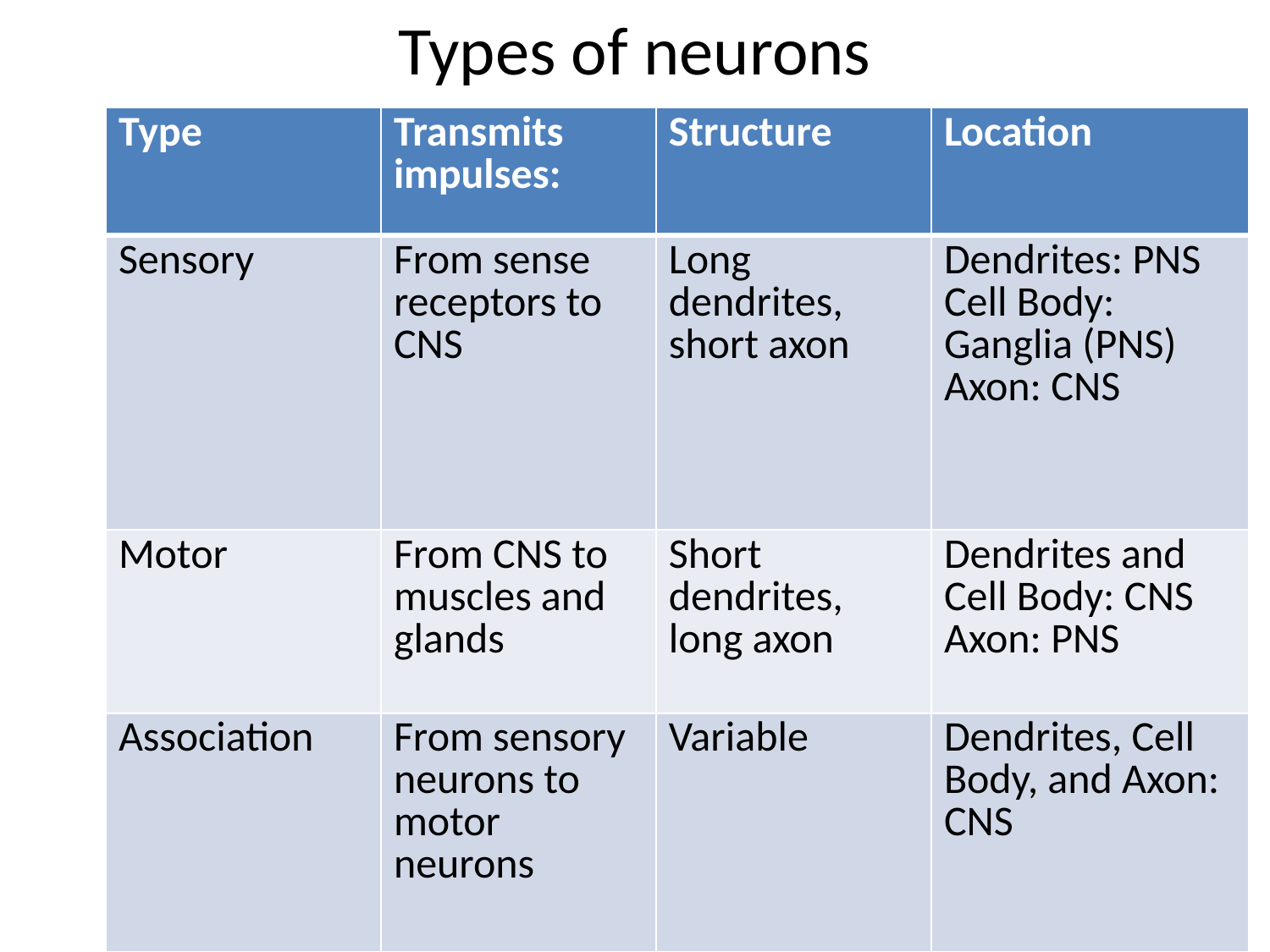

# Types of neurons
| Type | Transmits impulses: | Structure | Location |
| --- | --- | --- | --- |
| Sensory | From sense receptors to CNS | Long dendrites, short axon | Dendrites: PNS Cell Body: Ganglia (PNS) Axon: CNS |
| Motor | From CNS to muscles and glands | Short dendrites, long axon | Dendrites and Cell Body: CNS Axon: PNS |
| Association | From sensory neurons to motor neurons | Variable | Dendrites, Cell Body, and Axon: CNS |